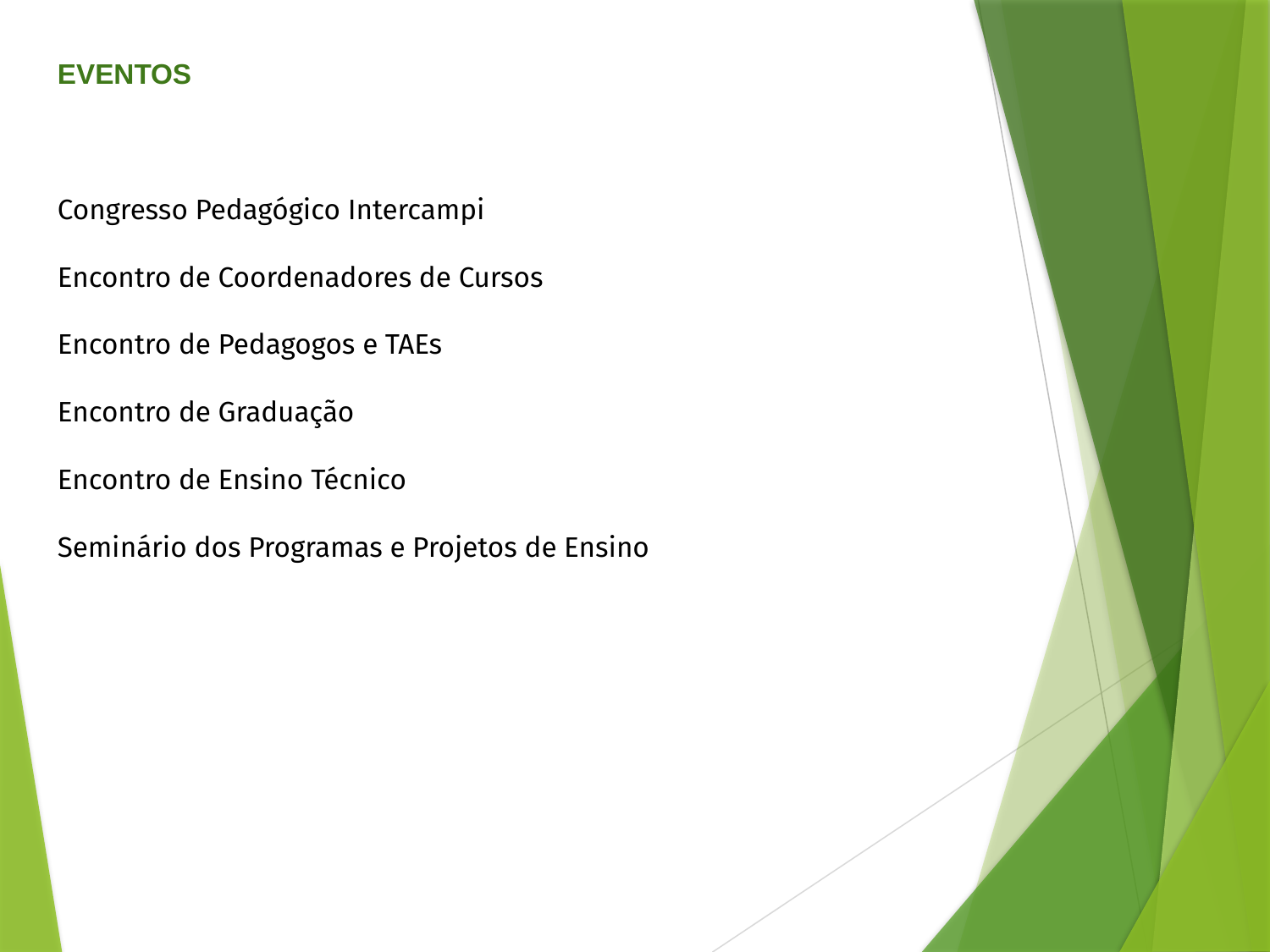

EVENTOS

Congresso Pedagógico Intercampi

Encontro de Coordenadores de Cursos

Encontro de Pedagogos e TAEs

Encontro de Graduação

Encontro de Ensino Técnico

Seminário dos Programas e Projetos de Ensino